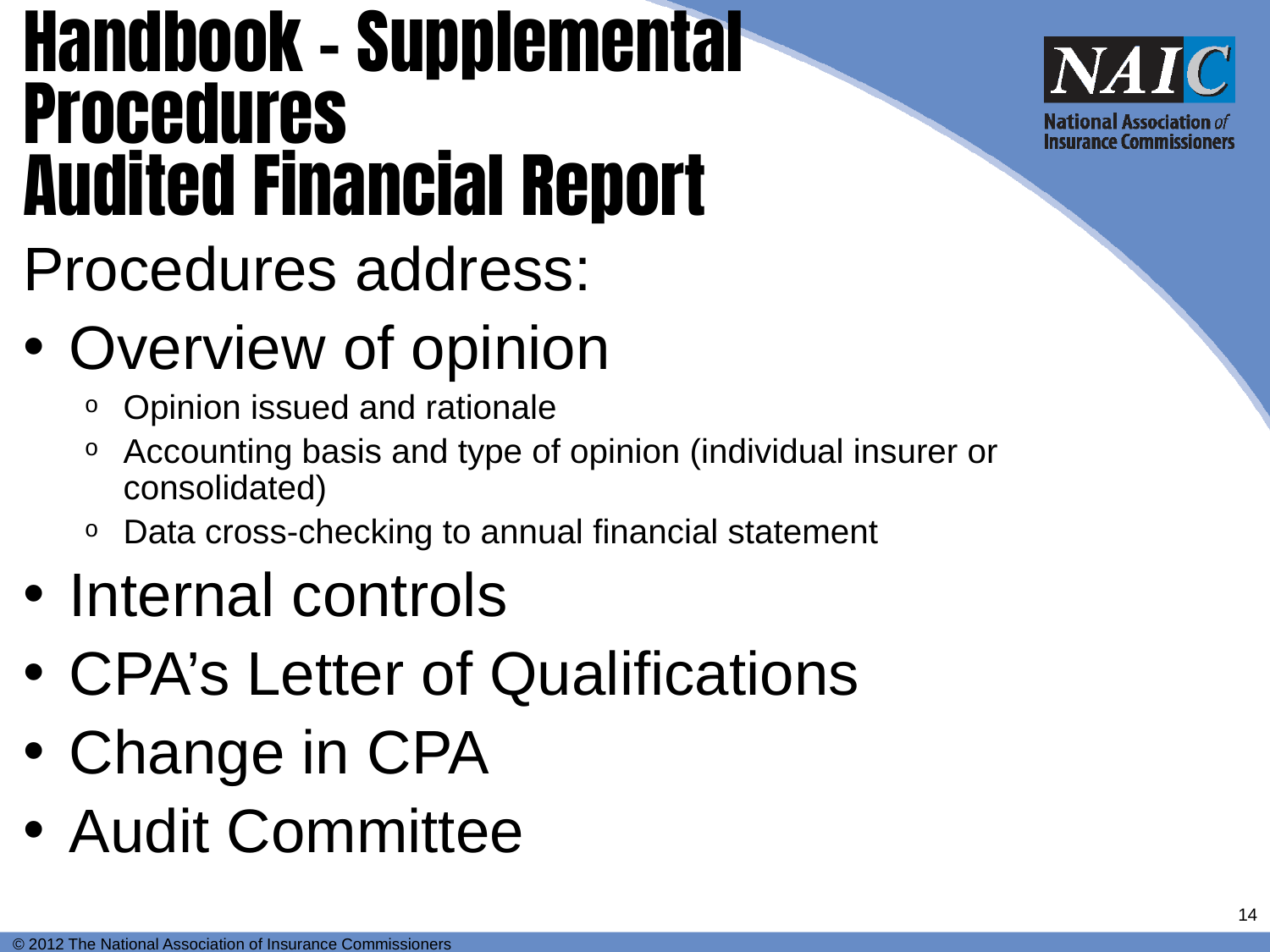

# Handbook – Supplemental Procedures Audited Financial Report
Procedures address:
Overview of opinion
Opinion issued and rationale
Accounting basis and type of opinion (individual insurer or consolidated)
Data cross-checking to annual financial statement
Internal controls
CPA’s Letter of Qualifications
Change in CPA
Audit Committee
14